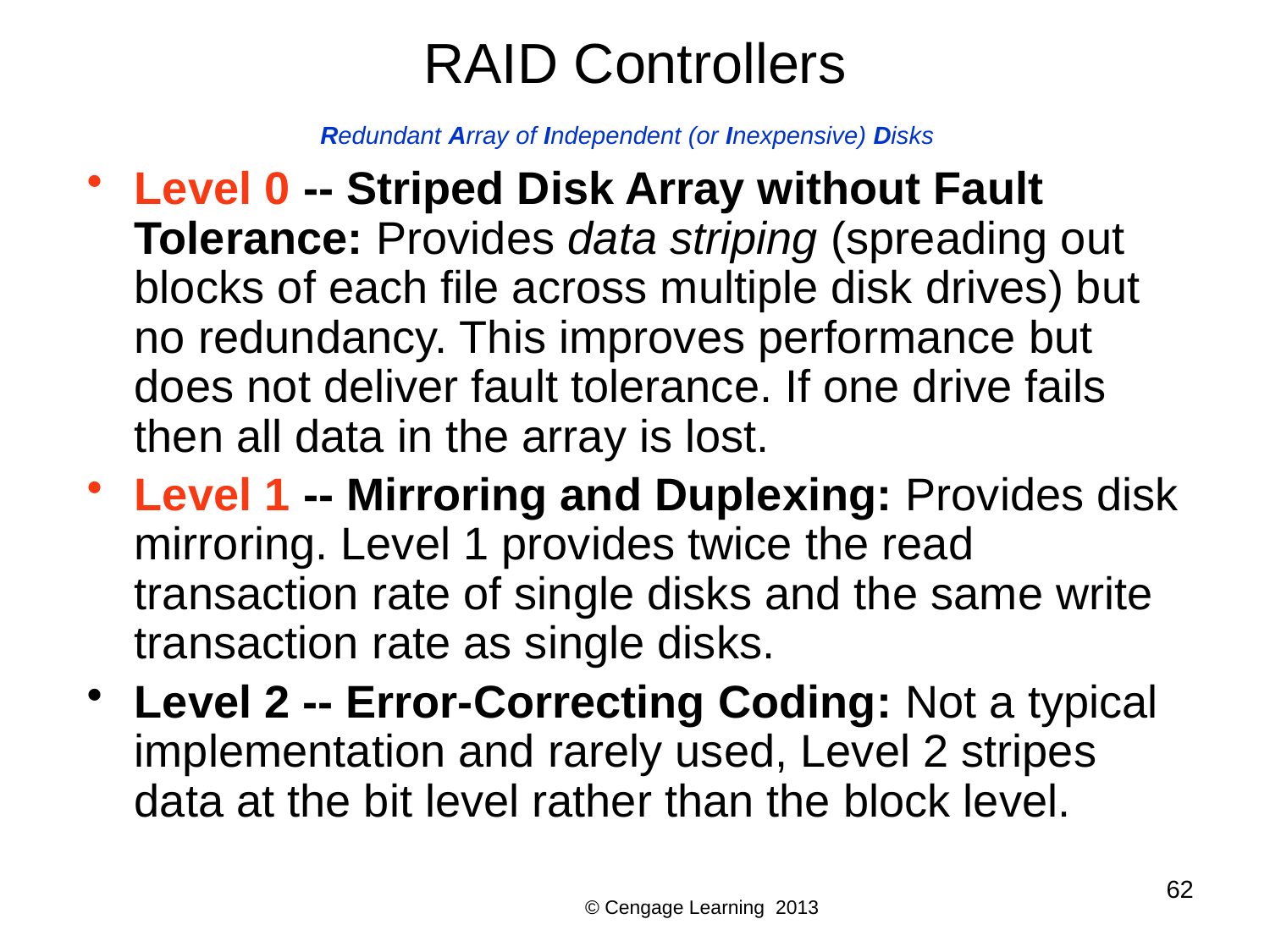

# RAID Controllers Redundant Array of Independent (or Inexpensive) Disks
Level 0 -- Striped Disk Array without Fault Tolerance: Provides data striping (spreading out blocks of each file across multiple disk drives) but no redundancy. This improves performance but does not deliver fault tolerance. If one drive fails then all data in the array is lost.
Level 1 -- Mirroring and Duplexing: Provides disk mirroring. Level 1 provides twice the read transaction rate of single disks and the same write transaction rate as single disks.
Level 2 -- Error-Correcting Coding: Not a typical implementation and rarely used, Level 2 stripes data at the bit level rather than the block level.
62